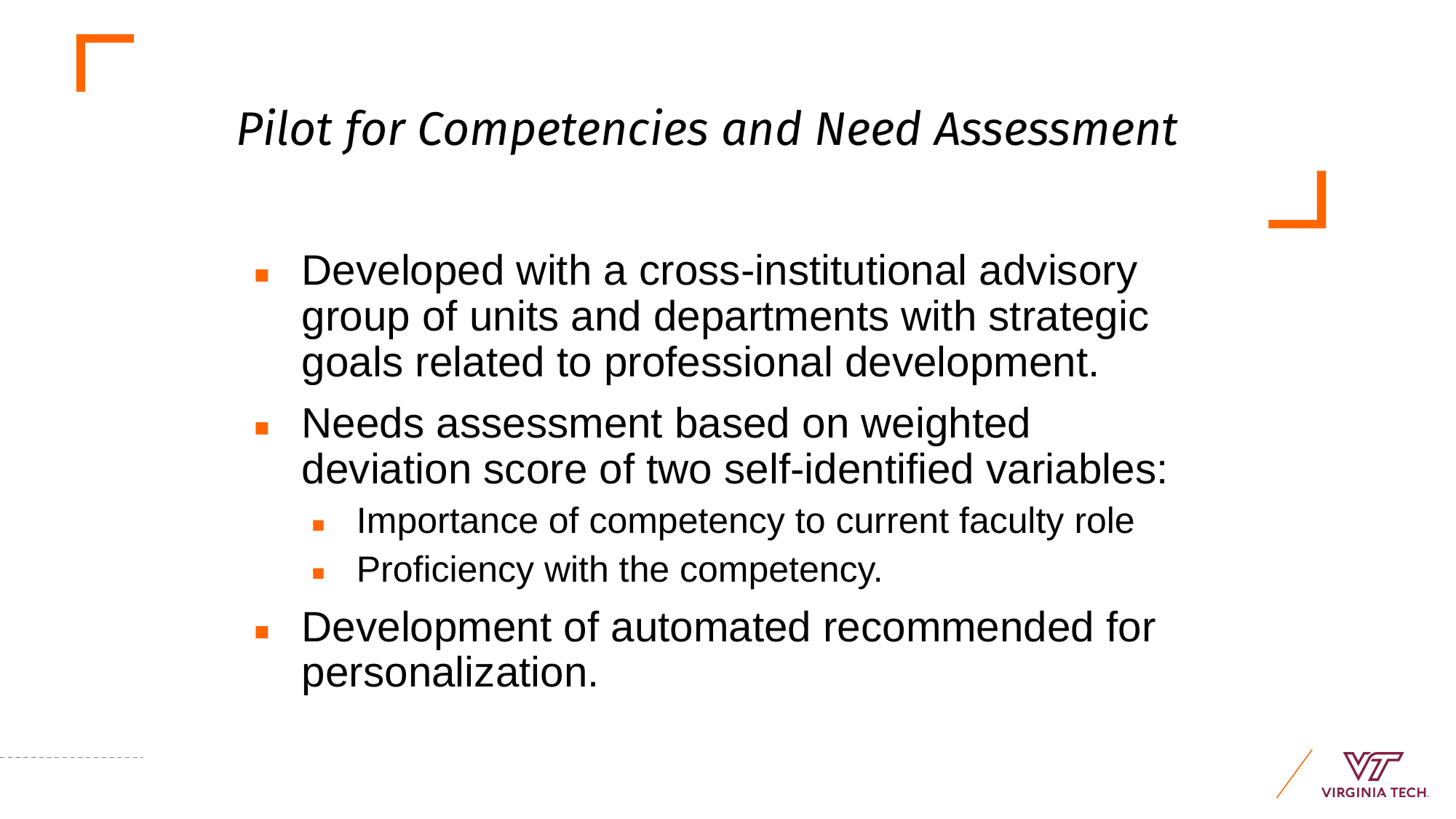

# Pilot for Competencies and Need Assessment
Developed with a cross-institutional advisory group of units and departments with strategic goals related to professional development.
Needs assessment based on weighted deviation score of two self-identified variables:
Importance of competency to current faculty role
Proficiency with the competency.
Development of automated recommended for personalization.